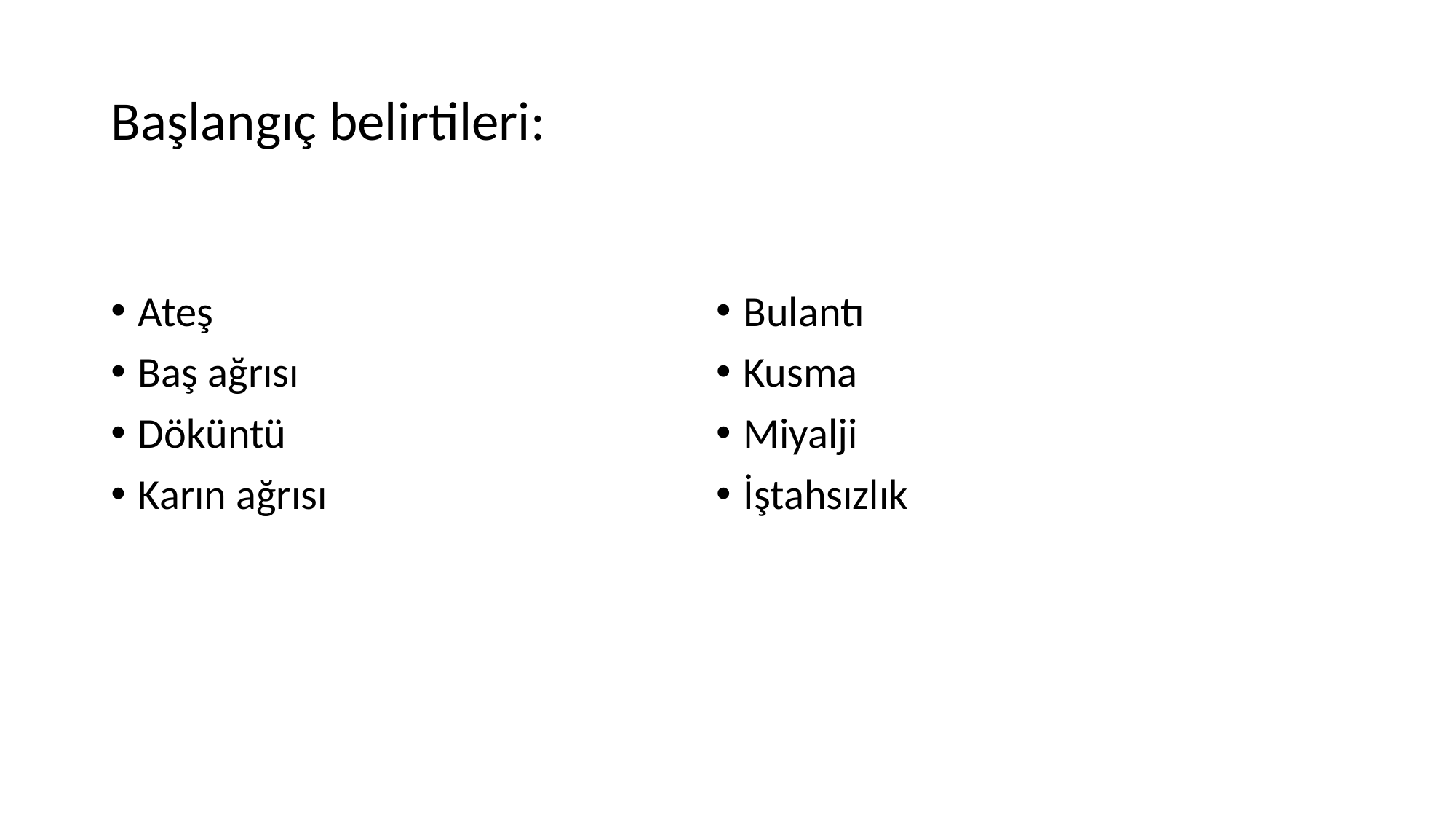

# Başlangıç belirtileri:

Ateş
Baş ağrısı
Döküntü
Karın ağrısı

Bulantı
Kusma
Miyalji
İştahsızlık